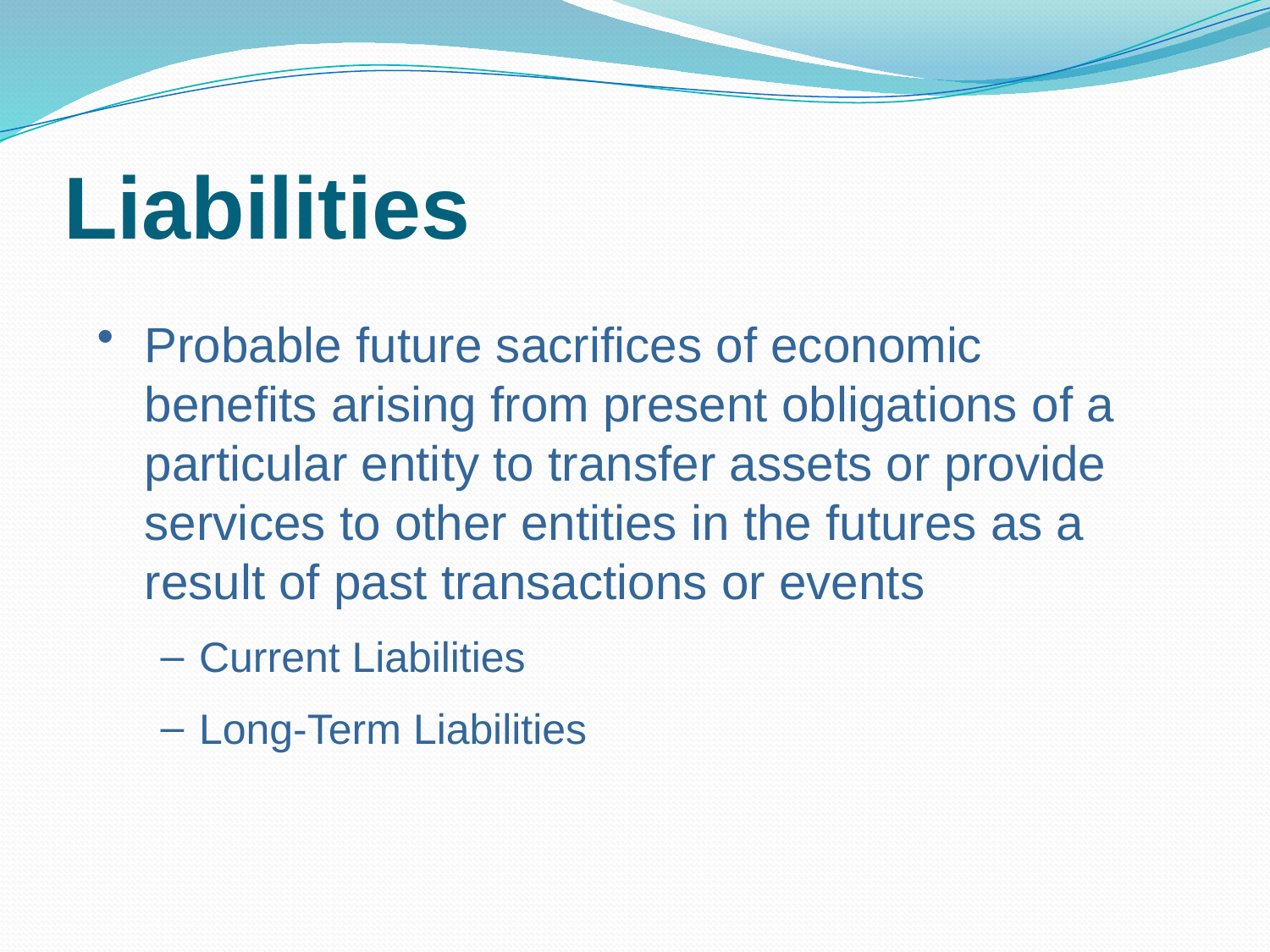

# Liabilities
Probable future sacrifices of economic benefits arising from present obligations of a particular entity to transfer assets or provide services to other entities in the futures as a result of past transactions or events
Current Liabilities
Long-Term Liabilities